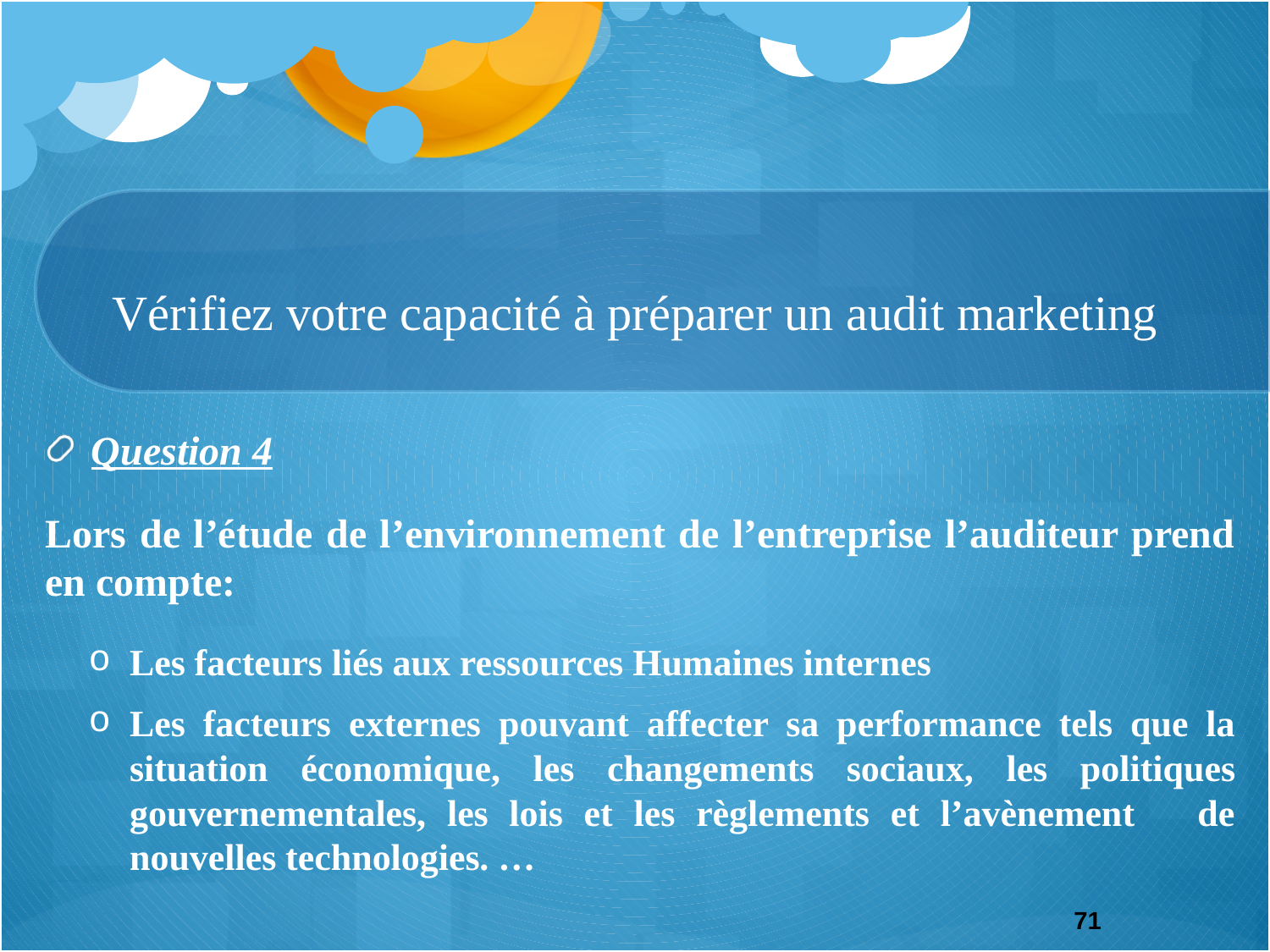

# Vérifiez votre capacité à préparer un audit marketing
Question 4
Lors de l’étude de l’environnement de l’entreprise l’auditeur prend en compte:
Les facteurs liés aux ressources Humaines internes
Les facteurs externes pouvant affecter sa performance tels que la situation économique, les changements sociaux, les politiques gouvernementales, les lois et les règlements et l’avènement   de nouvelles technologies. …

71